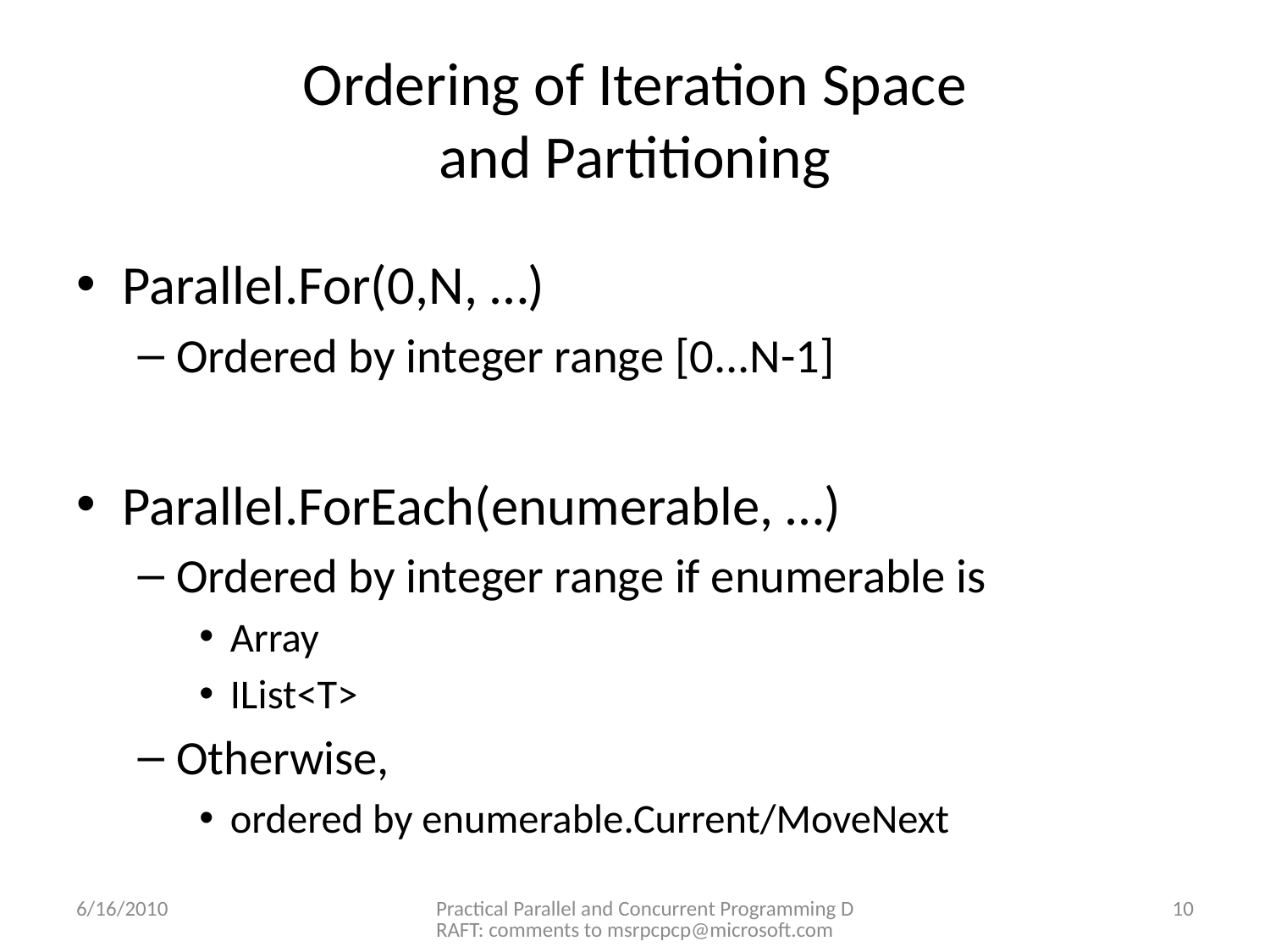

# Ordering of Iteration Space and Partitioning
Parallel.For(0,N, …)
Ordered by integer range [0...N-1]

Parallel.ForEach(enumerable, …)
Ordered by integer range if enumerable is
Array
IList<T>
Otherwise,
ordered by enumerable.Current/MoveNext
6/16/2010
Practical Parallel and Concurrent Programming DRAFT: comments to msrpcpcp@microsoft.com
10